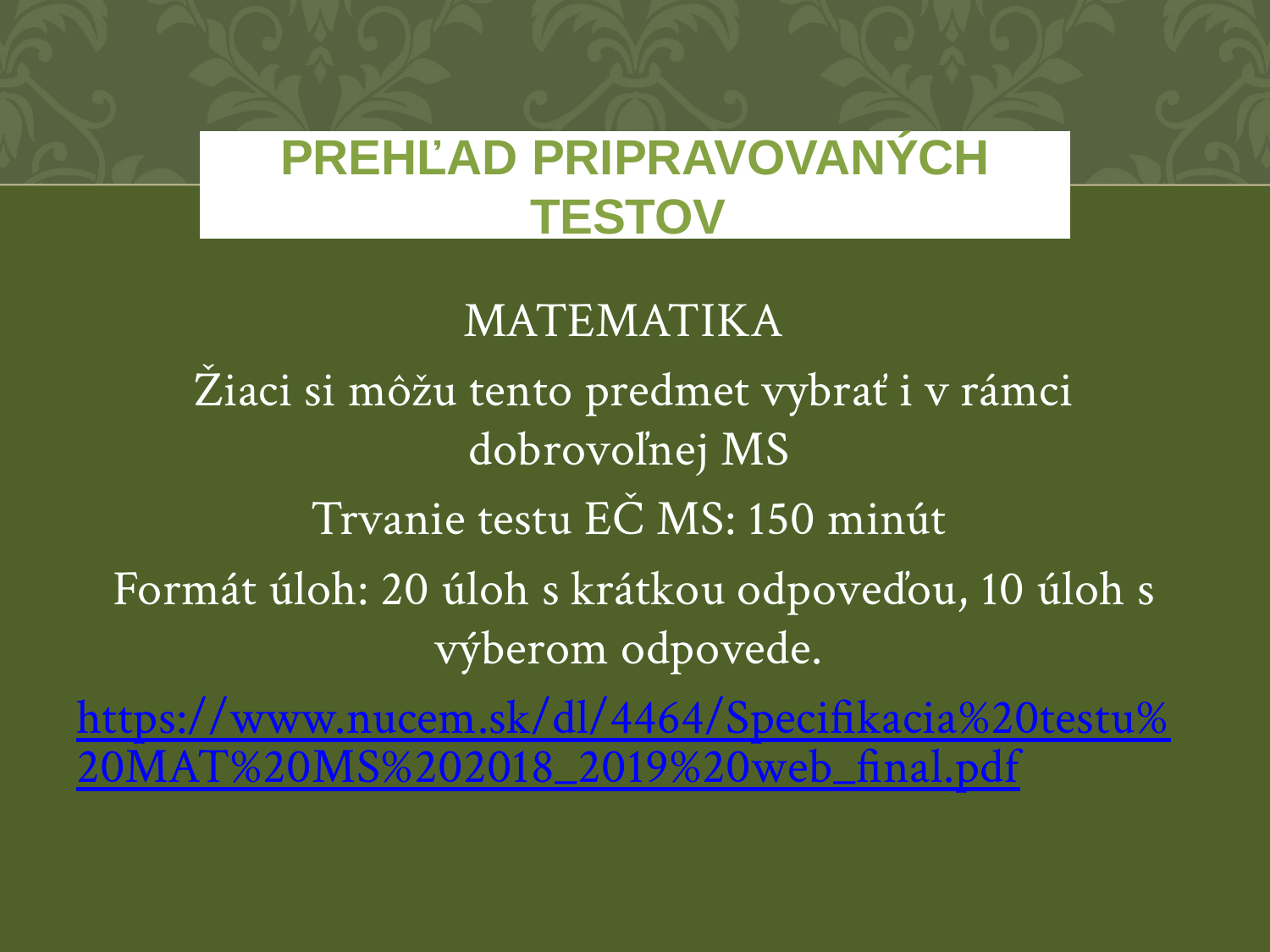

# PREHĽAD PRIPRAVOVANÝCH TESTOV
MATEMATIKA
Žiaci si môžu tento predmet vybrať i v rámci dobrovoľnej MS
Trvanie testu EČ MS: 150 minút
Formát úloh: 20 úloh s krátkou odpoveďou, 10 úloh s výberom odpovede.
https://www.nucem.sk/dl/4464/Specifikacia%20testu%20MAT%20MS%202018_2019%20web_final.pdf